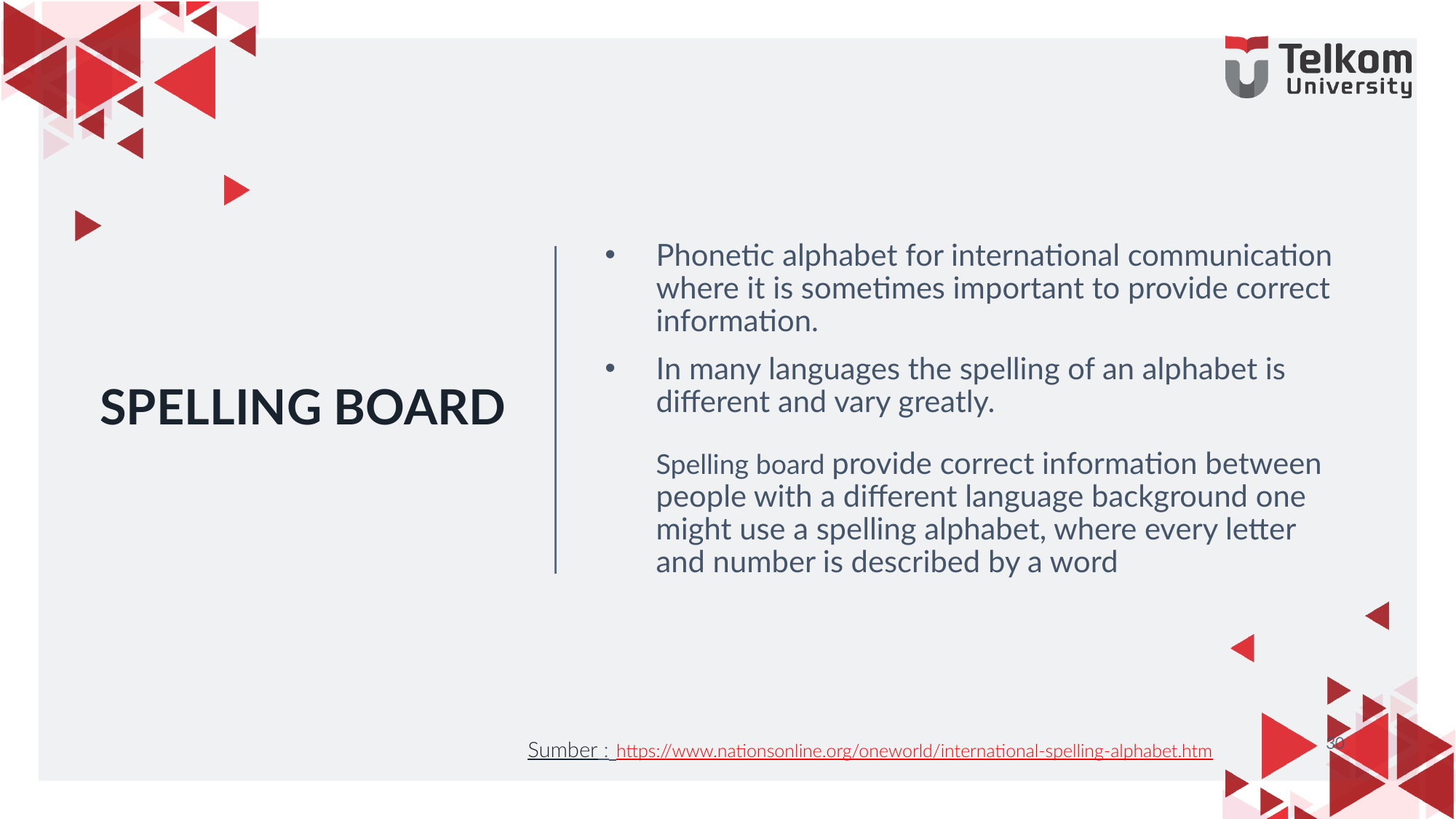

# SPELLING BOARD
Phonetic alphabet for international communication where it is sometimes important to provide correct information.
In many languages the spelling of an alphabet is different and vary greatly. 
Spelling board provide correct information between people with a different language background one might use a spelling alphabet, where every letter and number is described by a word
30
Sumber : https://www.nationsonline.org/oneworld/international-spelling-alphabet.htm